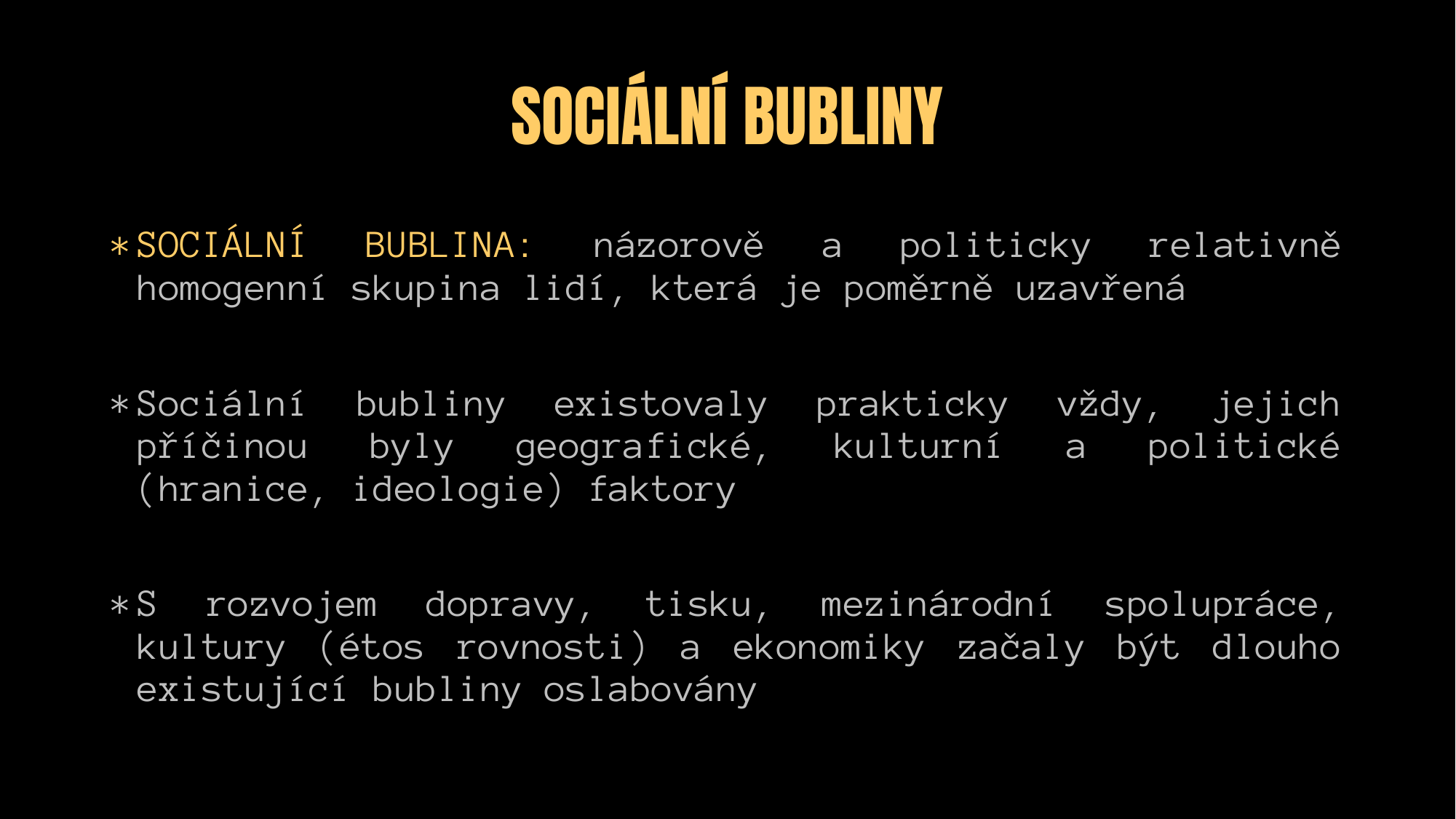

# SOCIÁLNÍ BUBLINY
SOCIÁLNÍ BUBLINA: názorově a politicky relativně homogenní skupina lidí, která je poměrně uzavřená

Sociální bubliny existovaly prakticky vždy, jejich příčinou byly geografické, kulturní a politické (hranice, ideologie) faktory

S rozvojem dopravy, tisku, mezinárodní spolupráce, kultury (étos rovnosti) a ekonomiky začaly být dlouho existující bubliny oslabovány